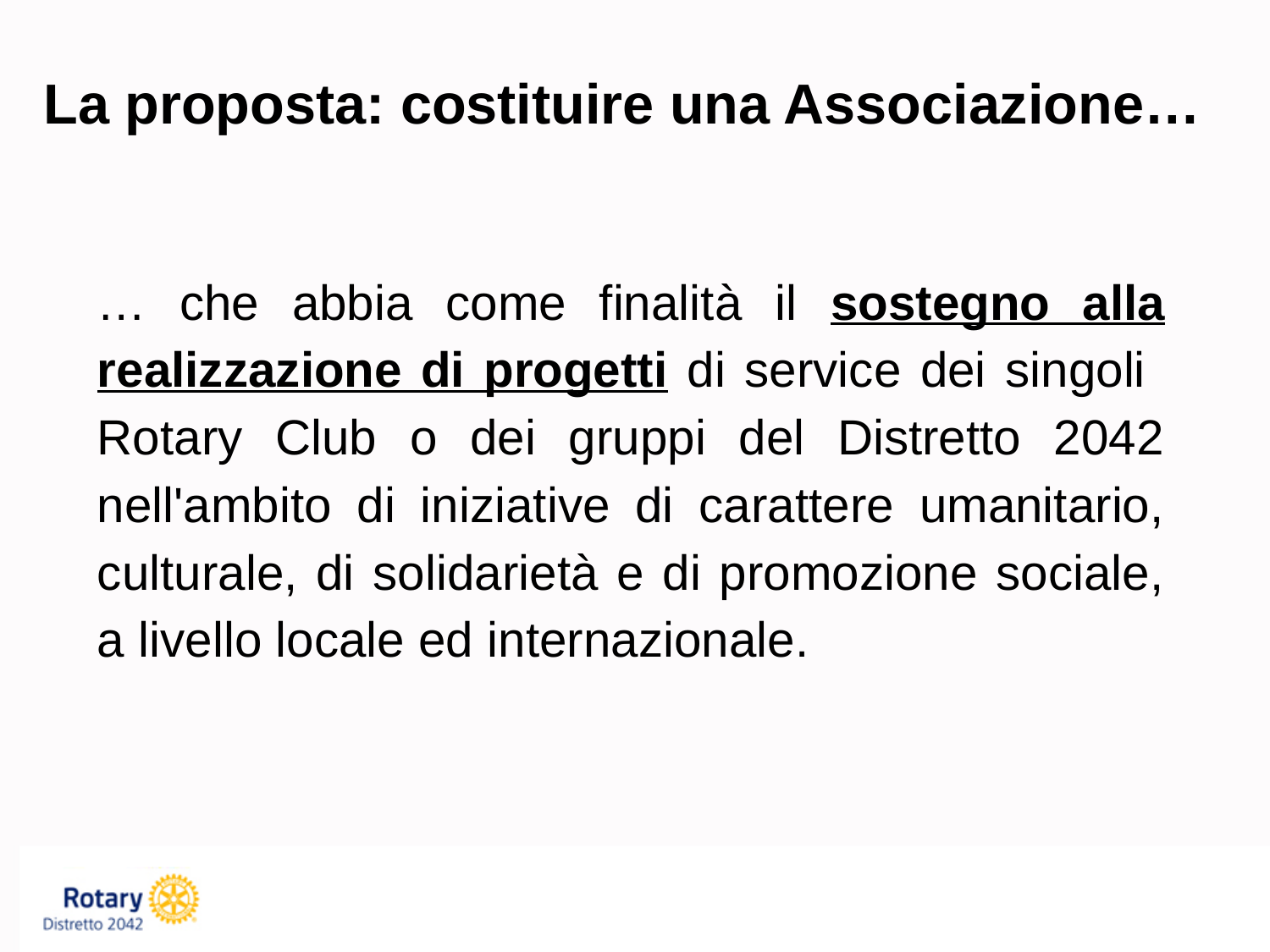

La proposta: costituire una Associazione…
… che abbia come finalità il sostegno alla realizzazione di progetti di service dei singoli  Rotary Club o dei gruppi del Distretto 2042 nell'ambito di iniziative di carattere umanitario, culturale, di solidarietà e di promozione sociale, a livello locale ed internazionale.